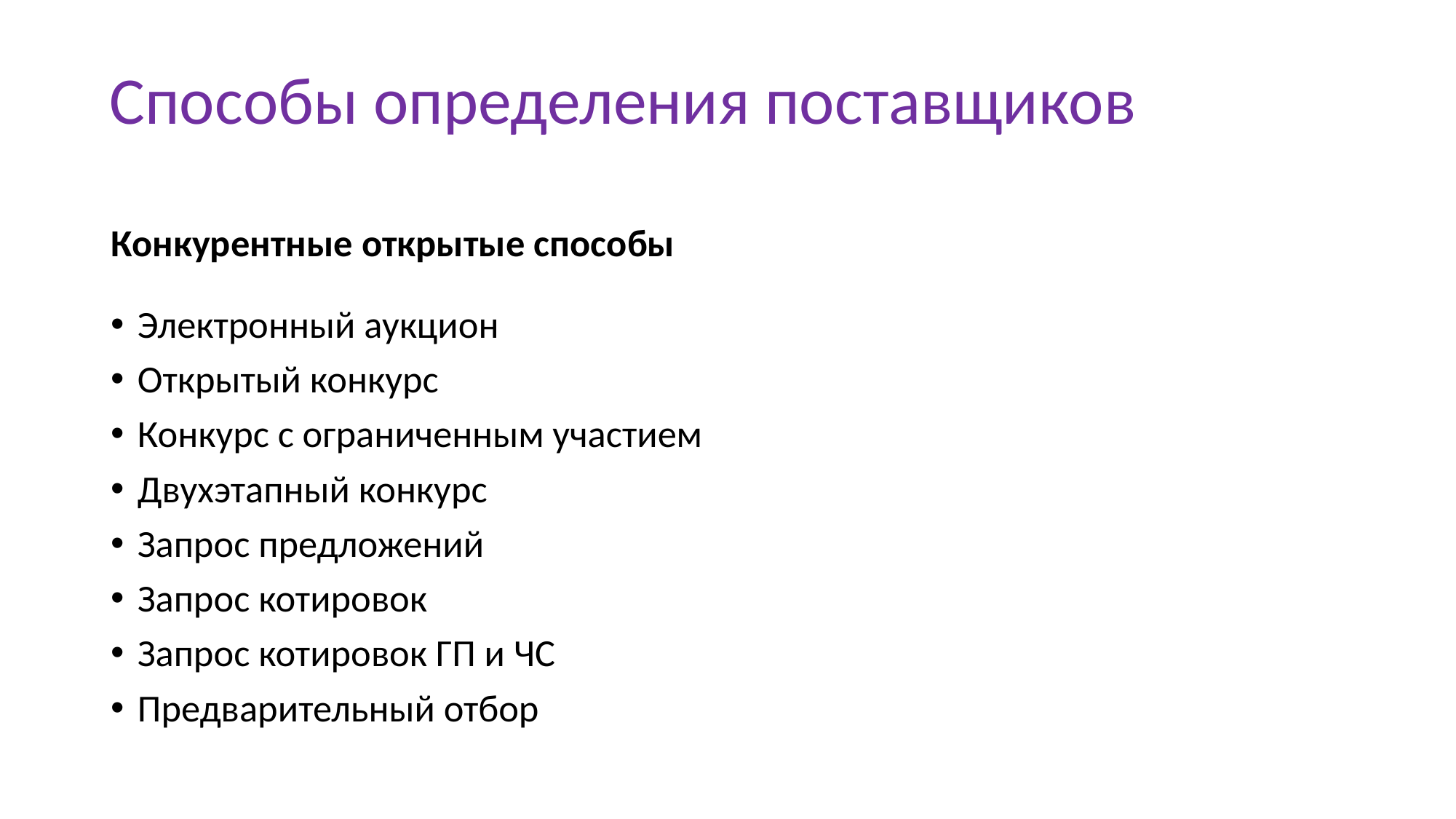

# Способы определения поставщиков
Конкурентные открытые способы

Электронный аукцион
Открытый конкурс
Конкурс с ограниченным участием
Двухэтапный конкурс
Запрос предложений
Запрос котировок
Запрос котировок ГП и ЧС
Предварительный отбор